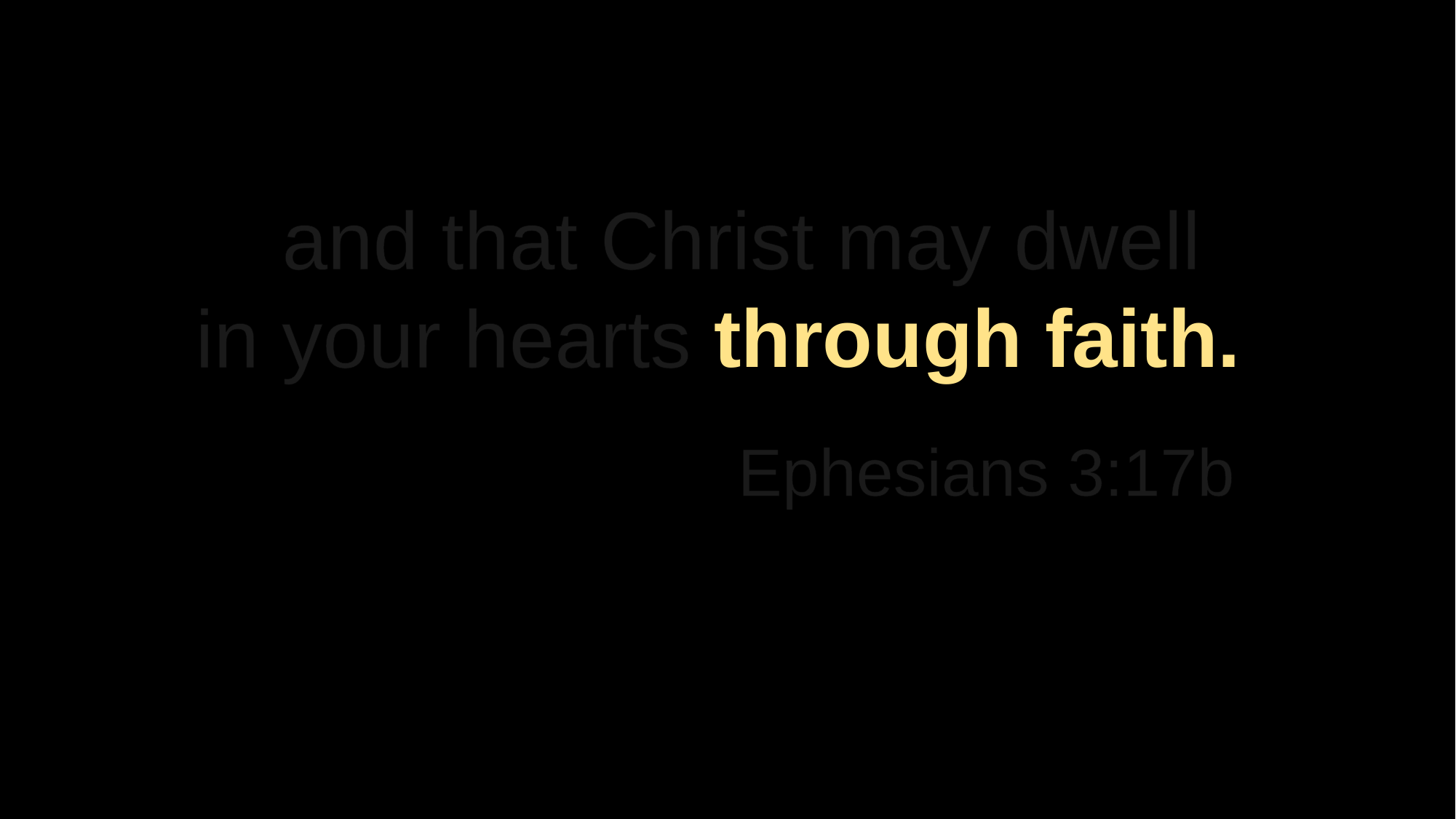

and that Christ may dwell
in your hearts through faith.
# Ephesians 3:17b